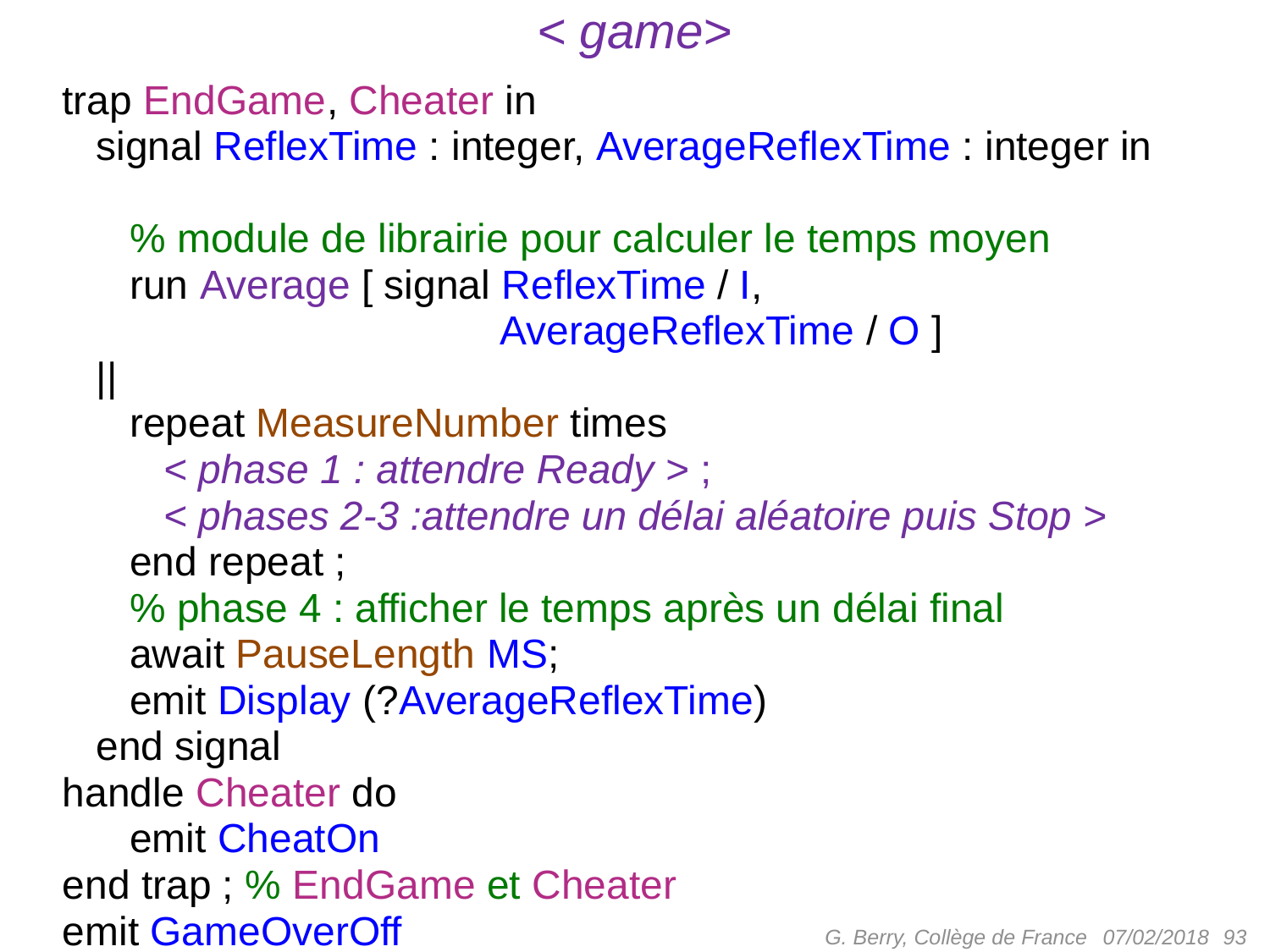

< game>
trap EndGame, Cheater in
   signal ReflexTime : integer, AverageReflexTime : integer in
      % module de librairie pour calculer le temps moyen
      run Average [ signal ReflexTime / I,
                                       AverageReflexTime / O ]
   ||
      repeat MeasureNumber times
         < phase 1 : attendre Ready > ;
         < phases 2-3 :attendre un délai aléatoire puis Stop >
      end repeat ;
      % phase 4 : afficher le temps après un délai final
      await PauseLength MS;
      emit Display (?AverageReflexTime)
   end signal
handle Cheater do
      emit CheatOn
end trap ; % EndGame et Cheater
emit GameOverOff
G. Berry, Collège de France
93
07/02/2018